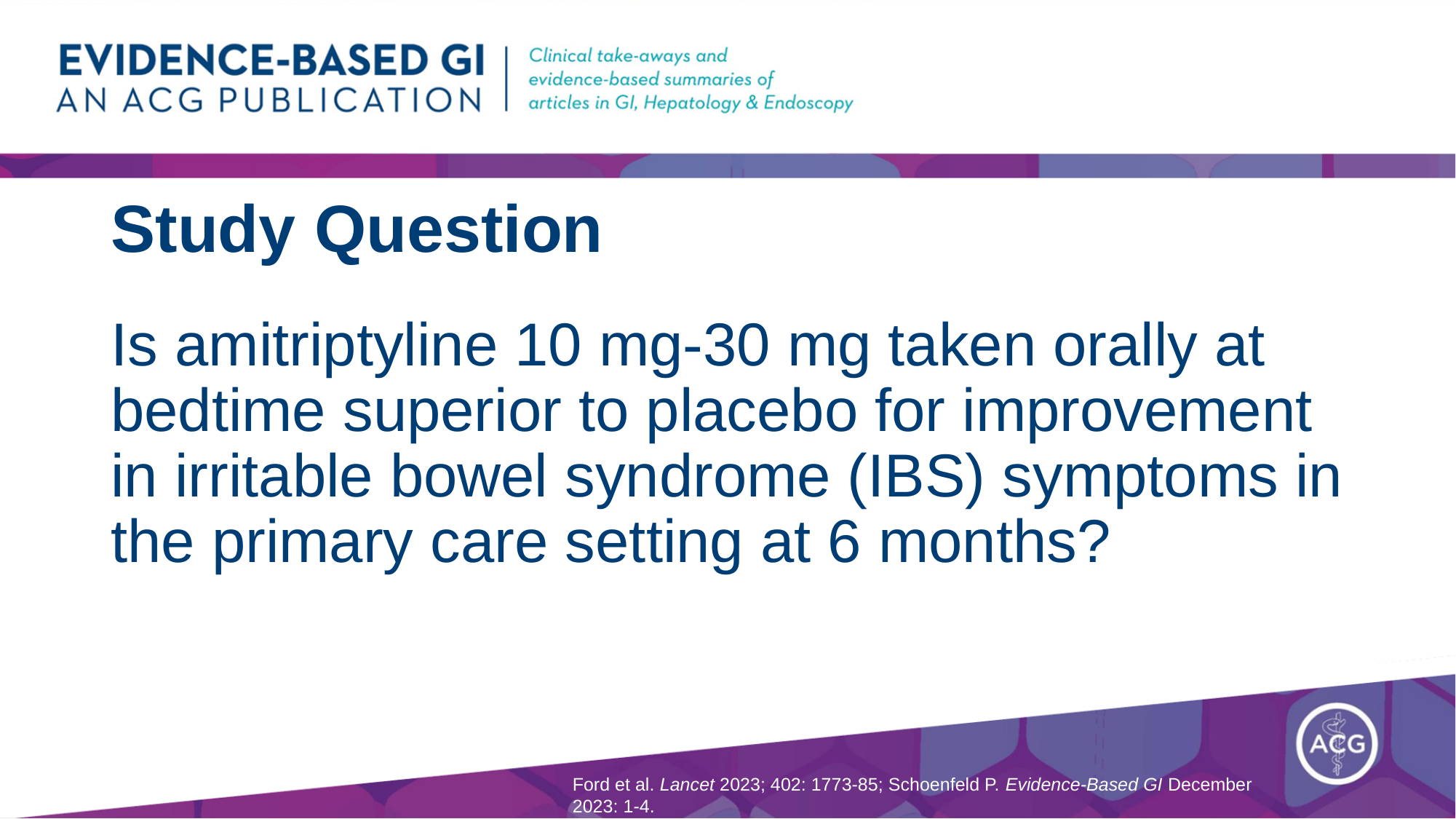

# Study Question
Is amitriptyline 10 mg-30 mg taken orally at bedtime superior to placebo for improvement in irritable bowel syndrome (IBS) symptoms in the primary care setting at 6 months?
Ford et al. Lancet 2023; 402: 1773-85; Schoenfeld P. Evidence-Based GI December 2023: 1-4.